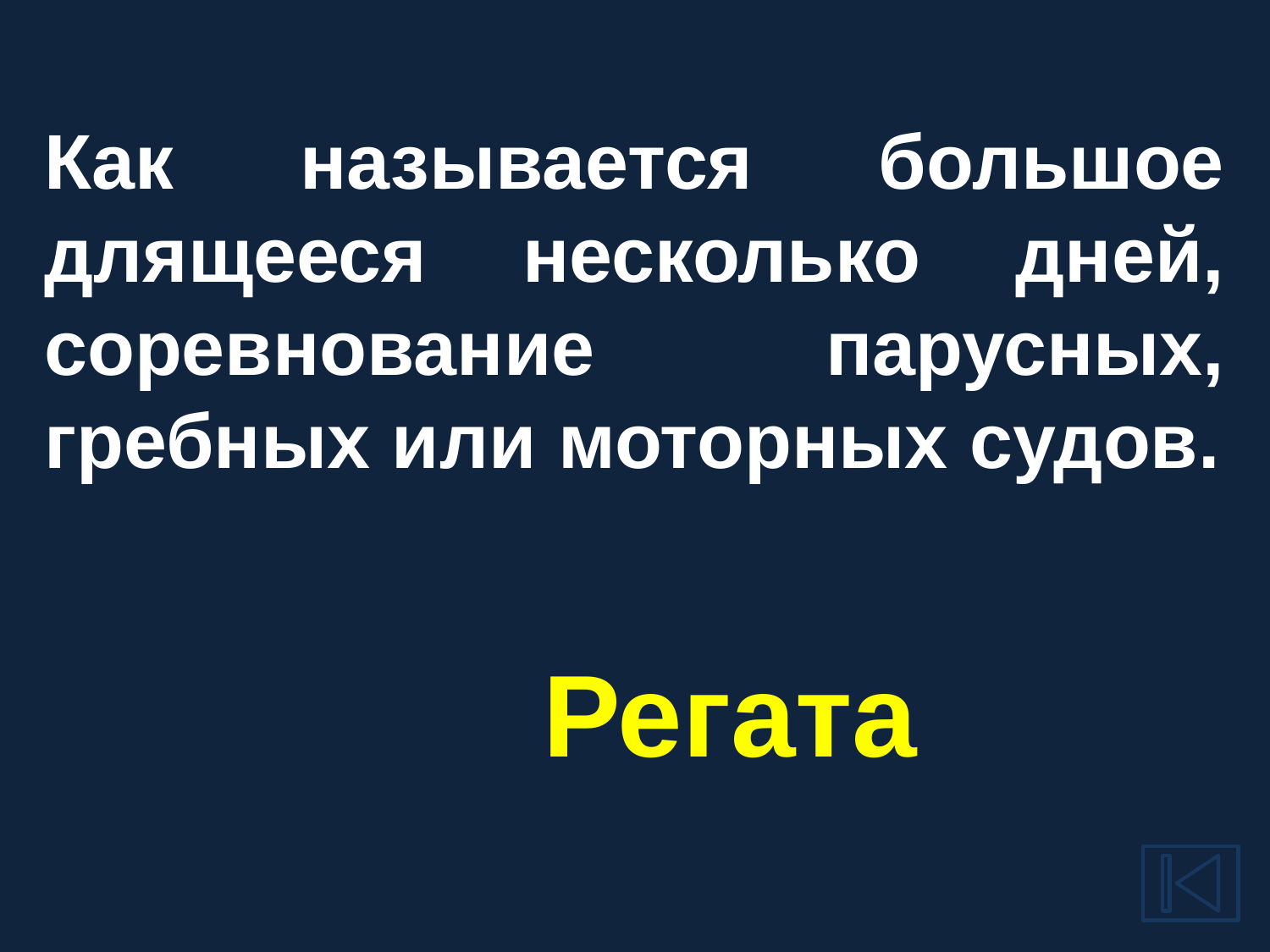

Как называется большое длящееся несколько дней, соревнование парусных, гребных или моторных судов.
Регата